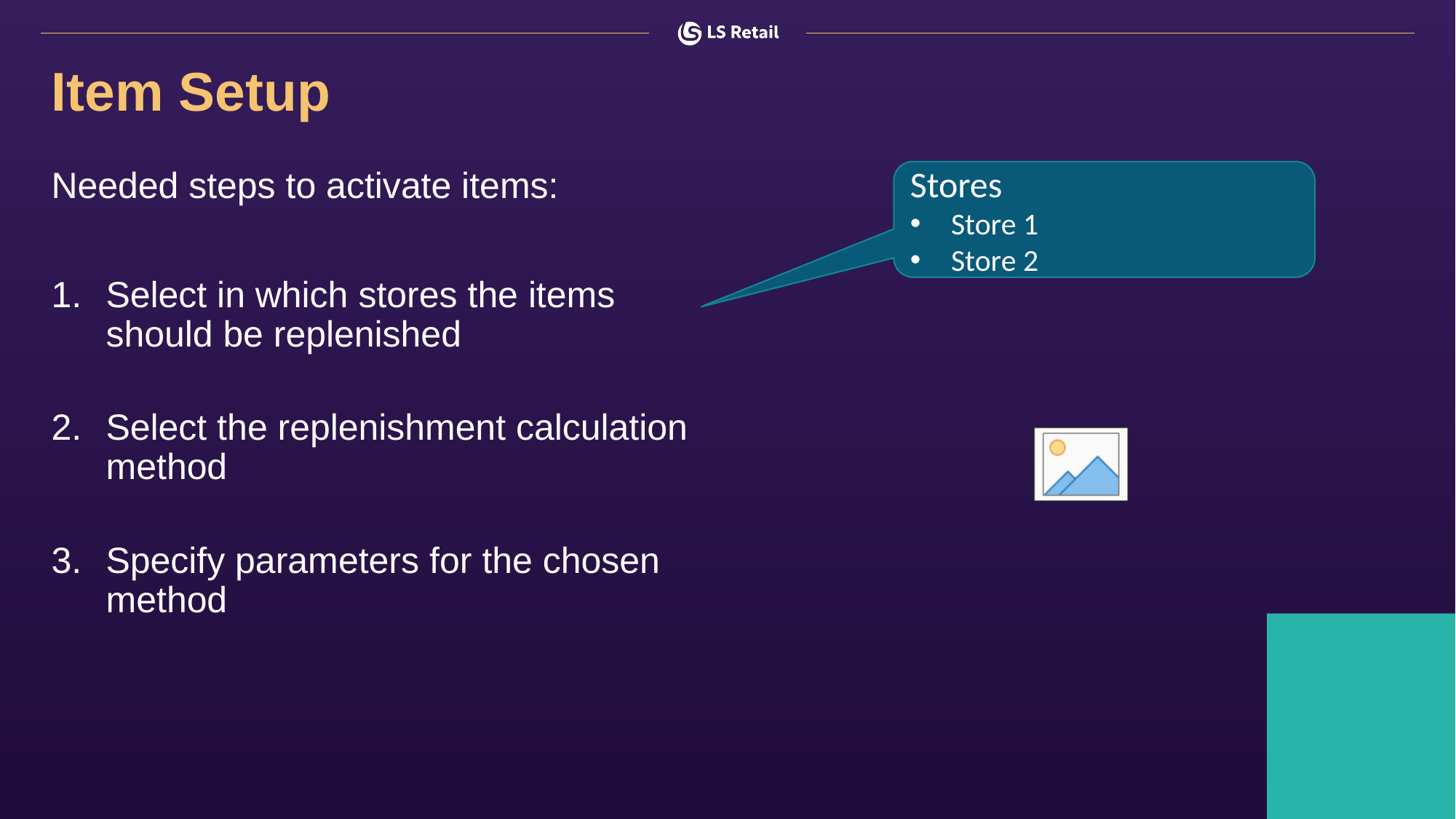

# Item Setup
Needed steps to activate items:

Select in which stores the items should be replenished
Select the replenishment calculation method
Specify parameters for the chosen method

Stores
Store 1
Store 2